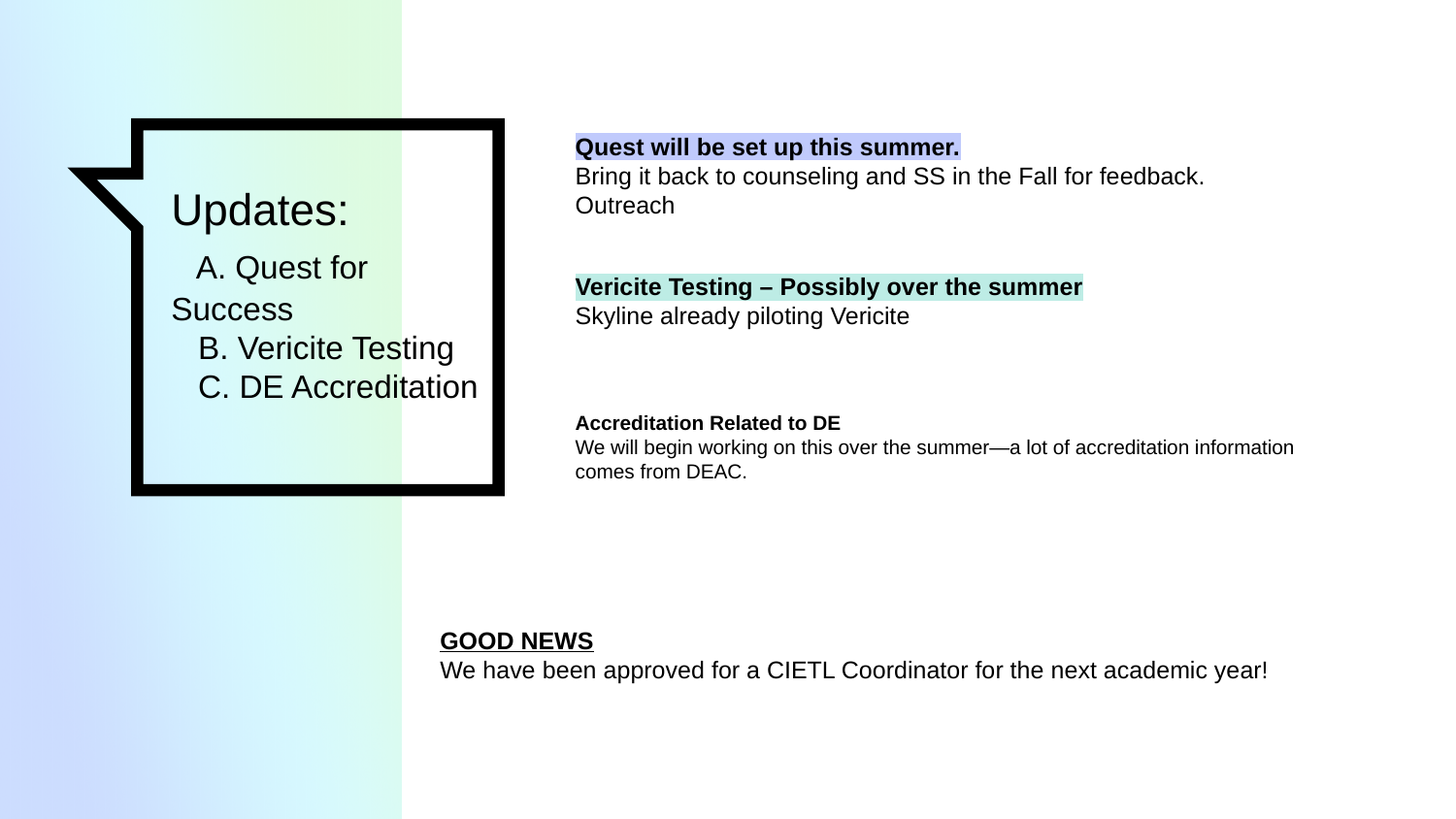

Quest will be set up this summer.
Bring it back to counseling and SS in the Fall for feedback.
Outreach

# Updates: A. Quest for Success B. Vericite Testing C. DE Accreditation
Vericite Testing – Possibly over the summer
Skyline already piloting Vericite

Accreditation Related to DE
We will begin working on this over the summer—a lot of accreditation information comes from DEAC.

GOOD NEWS
We have been approved for a CIETL Coordinator for the next academic year!